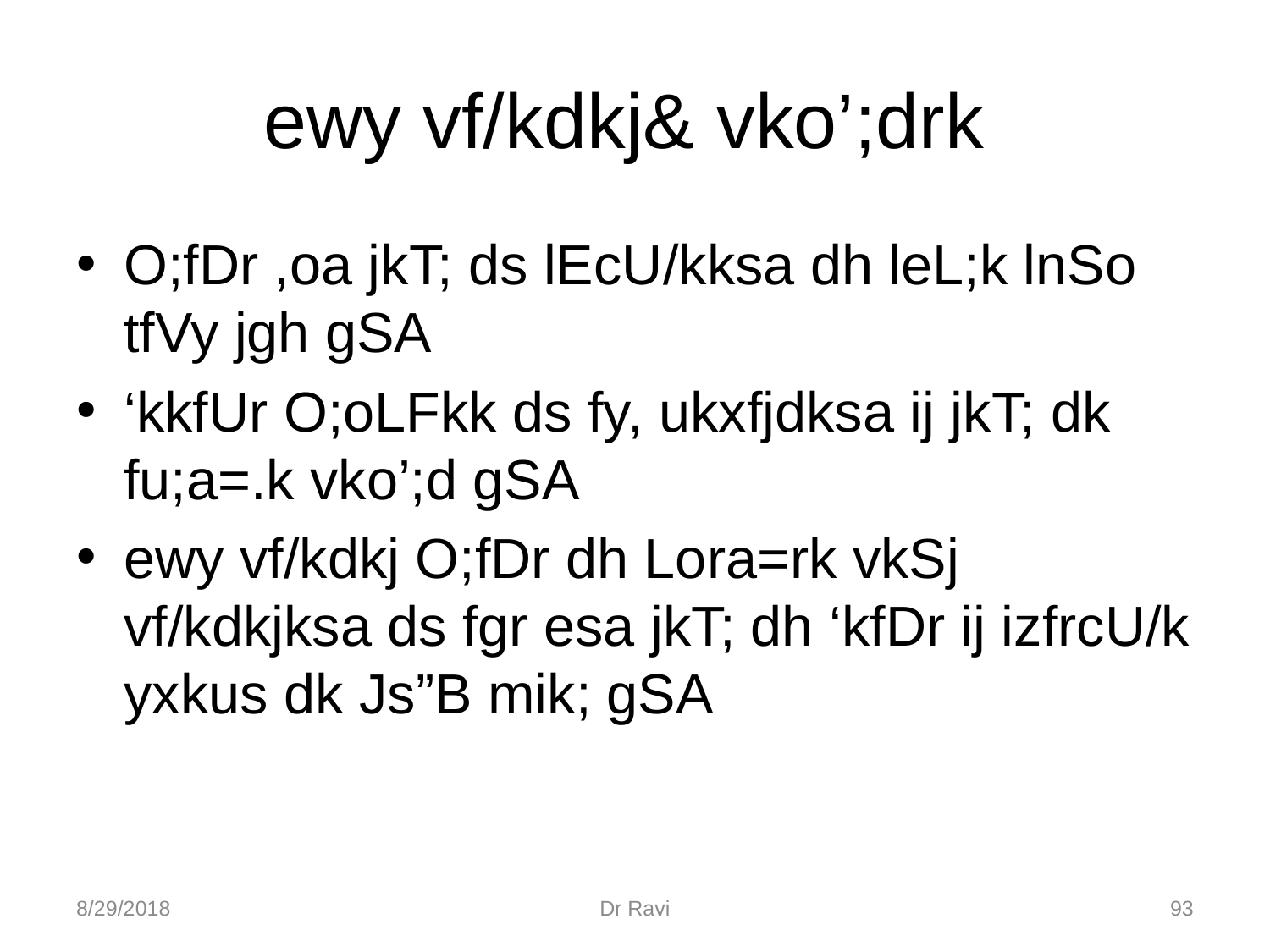

# ewy vf/kdkj& vko’;drk
O;fDr ,oa jkT; ds lEcU/kksa dh leL;k lnSo tfVy jgh gSA
‘kkfUr O;oLFkk ds fy, ukxfjdksa ij jkT; dk fu;a=.k vko’;d gSA
ewy vf/kdkj O;fDr dh Lora=rk vkSj vf/kdkjksa ds fgr esa jkT; dh ‘kfDr ij izfrcU/k yxkus dk Js”B mik; gSA
8/29/2018
Dr Ravi
93